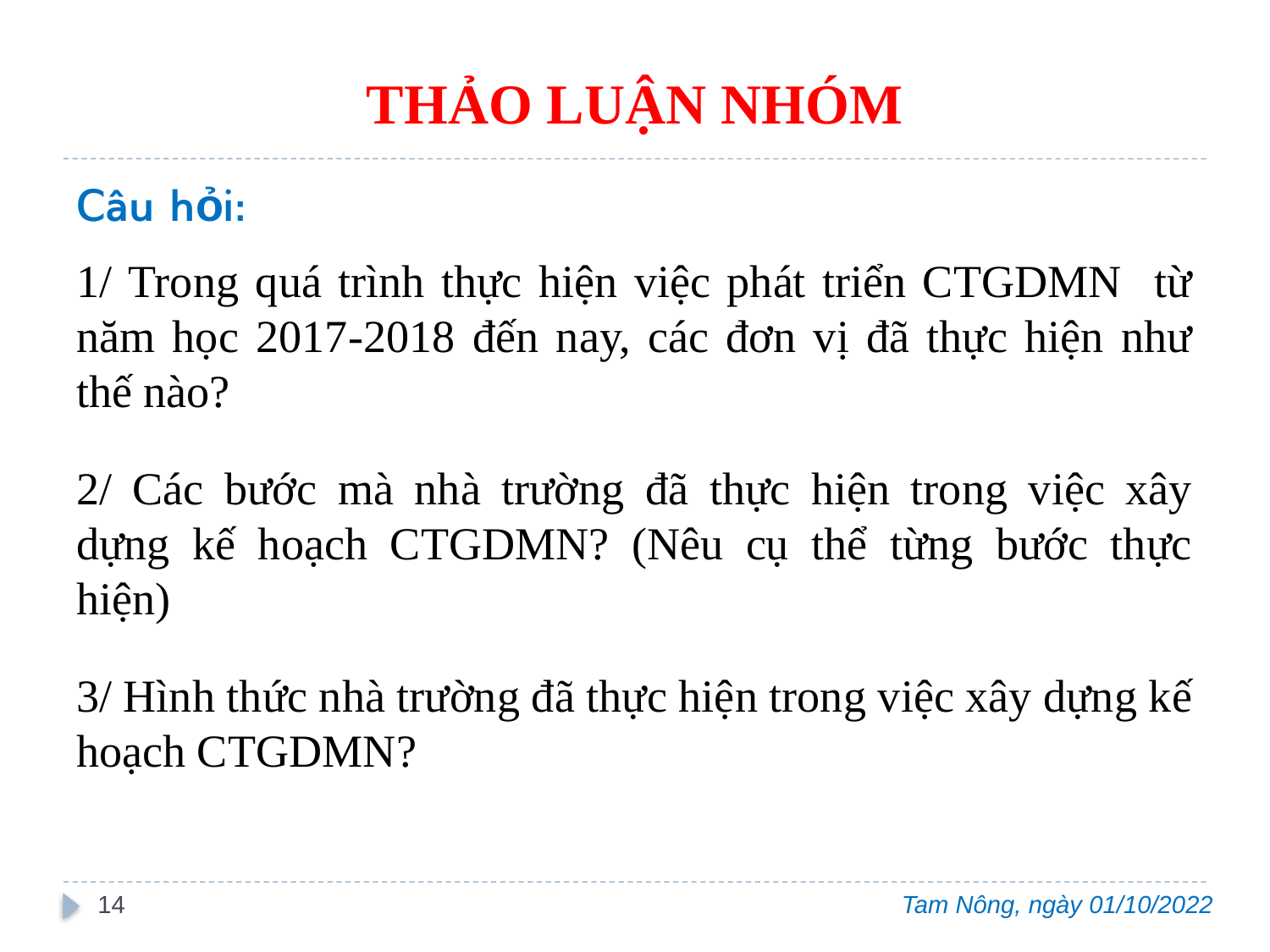

# THẢO LUẬN NHÓM
Câu hỏi:
1/ Trong quá trình thực hiện việc phát triển CTGDMN  từ năm học 2017-2018 đến nay, các đơn vị đã thực hiện như thế nào?
2/ Các bước mà nhà trường đã thực hiện trong việc xây dựng kế hoạch CTGDMN? (Nêu cụ thể từng bước thực hiện)
3/ Hình thức nhà trường đã thực hiện trong việc xây dựng kế hoạch CTGDMN?
14
Tam Nông, ngày 01/10/2022